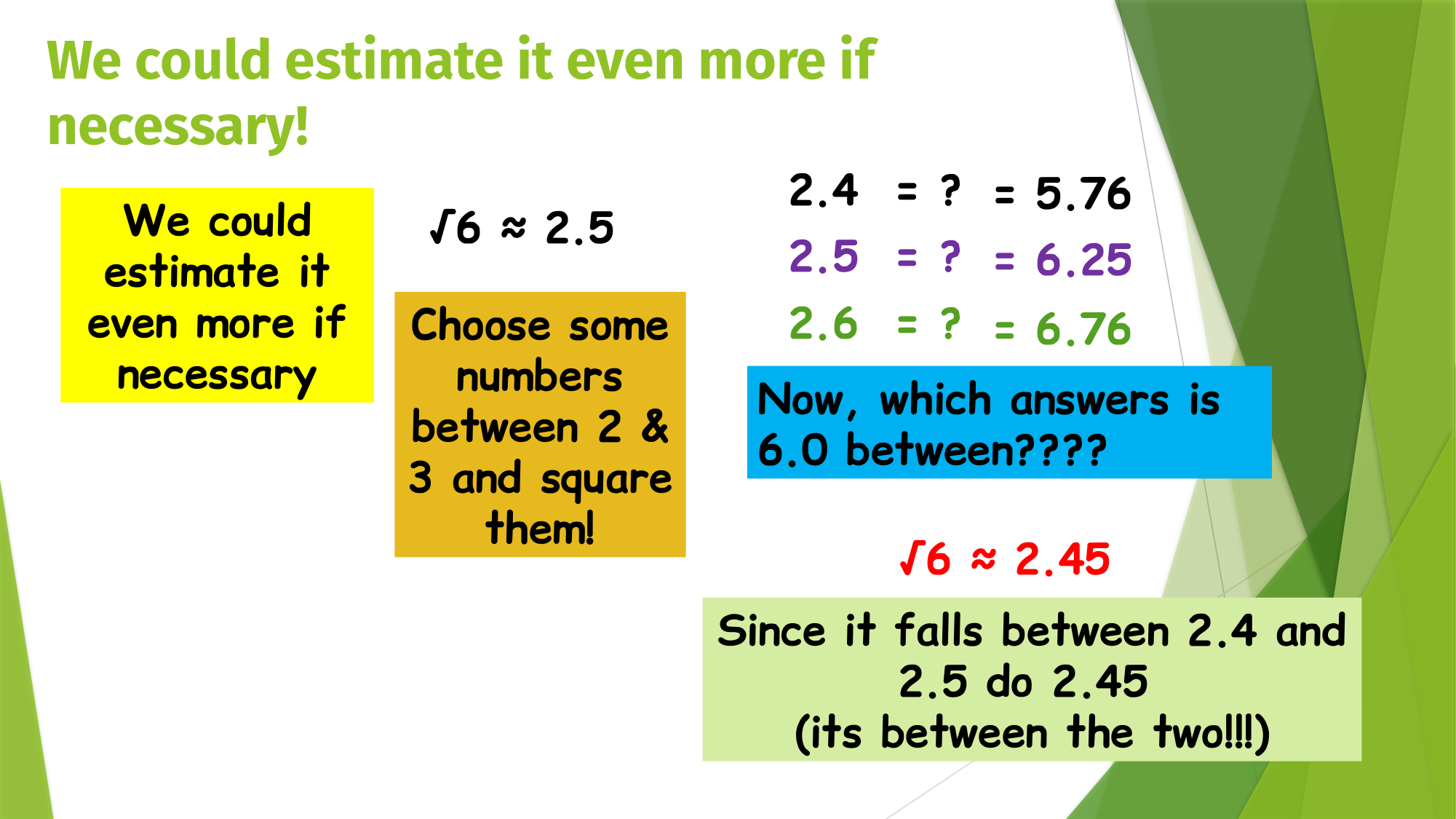

# We could estimate it even more if necessary!
2.4  = ?
= 5.76
We could estimate it even more if necessary
√6 ≈ 2.5
2.5  = ?
= 6.25
2.6  = ?
Choose some numbers between 2 & 3 and square them!
= 6.76
Now, which answers is 6.0 between????
√6 ≈ 2.45

Since it falls between 2.4 and 2.5 do 2.45
(its between the two!!!)